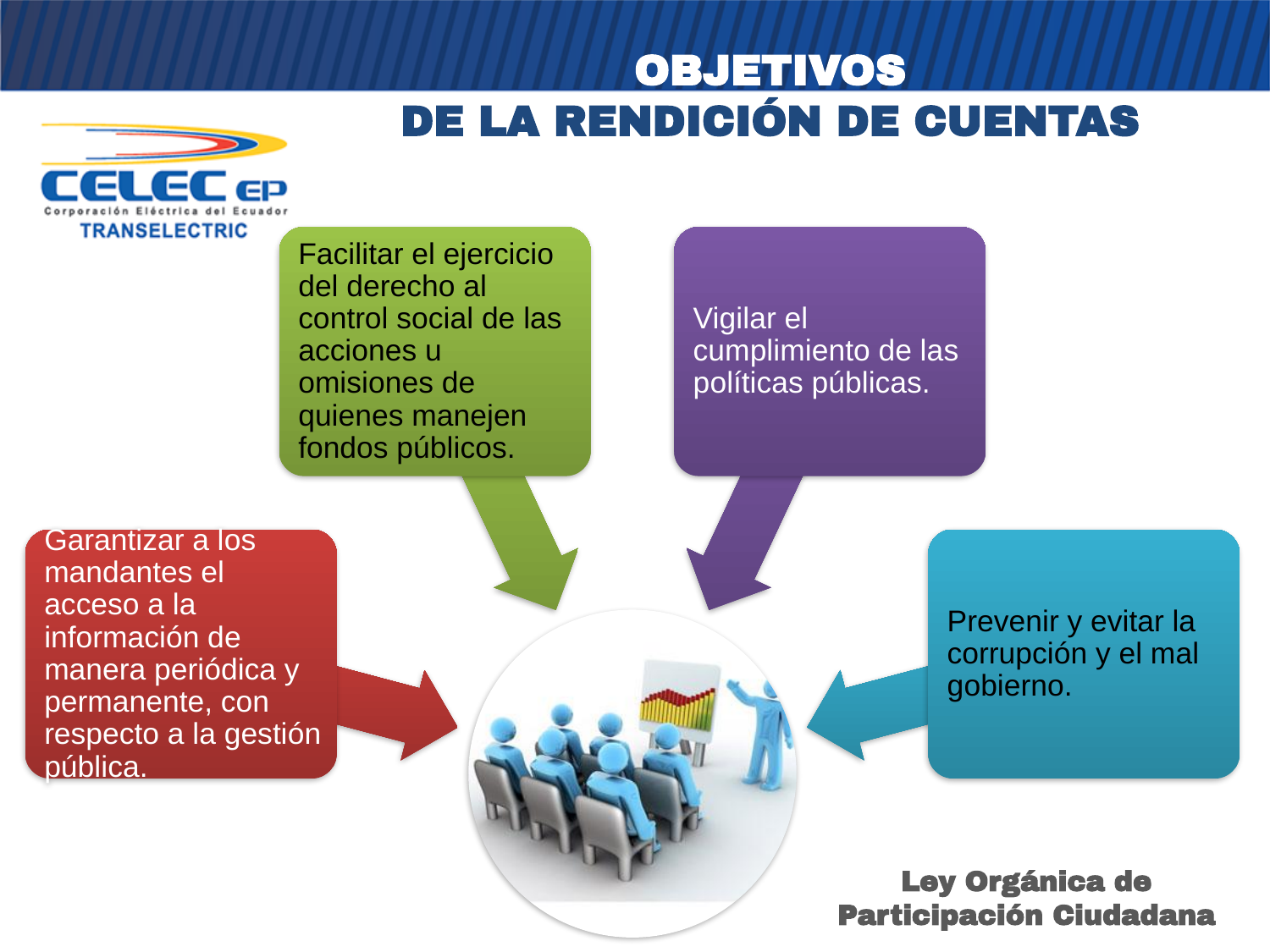

OBJETIVOS
DE LA RENDICIÓN DE CUENTAS

Garantizar a los mandantes el acceso a la información de manera periódica y permanente, con respecto a la gestión pública.
Facilitar el ejercicio del derecho al control social de las acciones u omisiones de quienes manejen fondos públicos.
Vigilar el cumplimiento de las políticas públicas.
Prevenir y evitar la corrupción y el mal gobierno.
Ley Orgánica de Participación Ciudadana